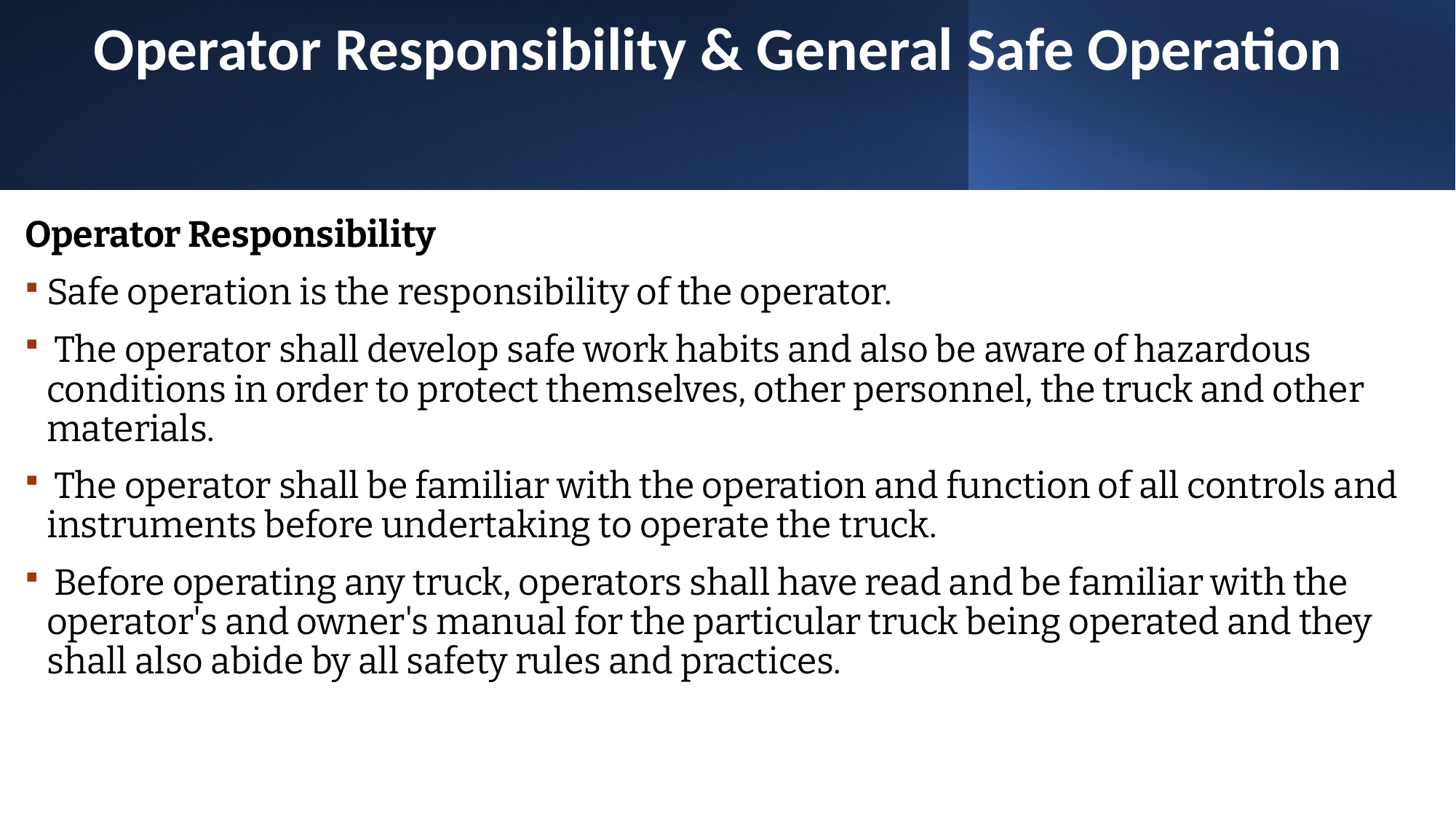

Operator Responsibility & General Safe Operation

Operator Responsibility
Safe operation is the responsibility of the operator.
 The operator shall develop safe work habits and also be aware of hazardous conditions in order to protect themselves, other personnel, the truck and other materials.
 The operator shall be familiar with the operation and function of all controls and instruments before undertaking to operate the truck.
 Before operating any truck, operators shall have read and be familiar with the operator's and owner's manual for the particular truck being operated and they shall also abide by all safety rules and practices.